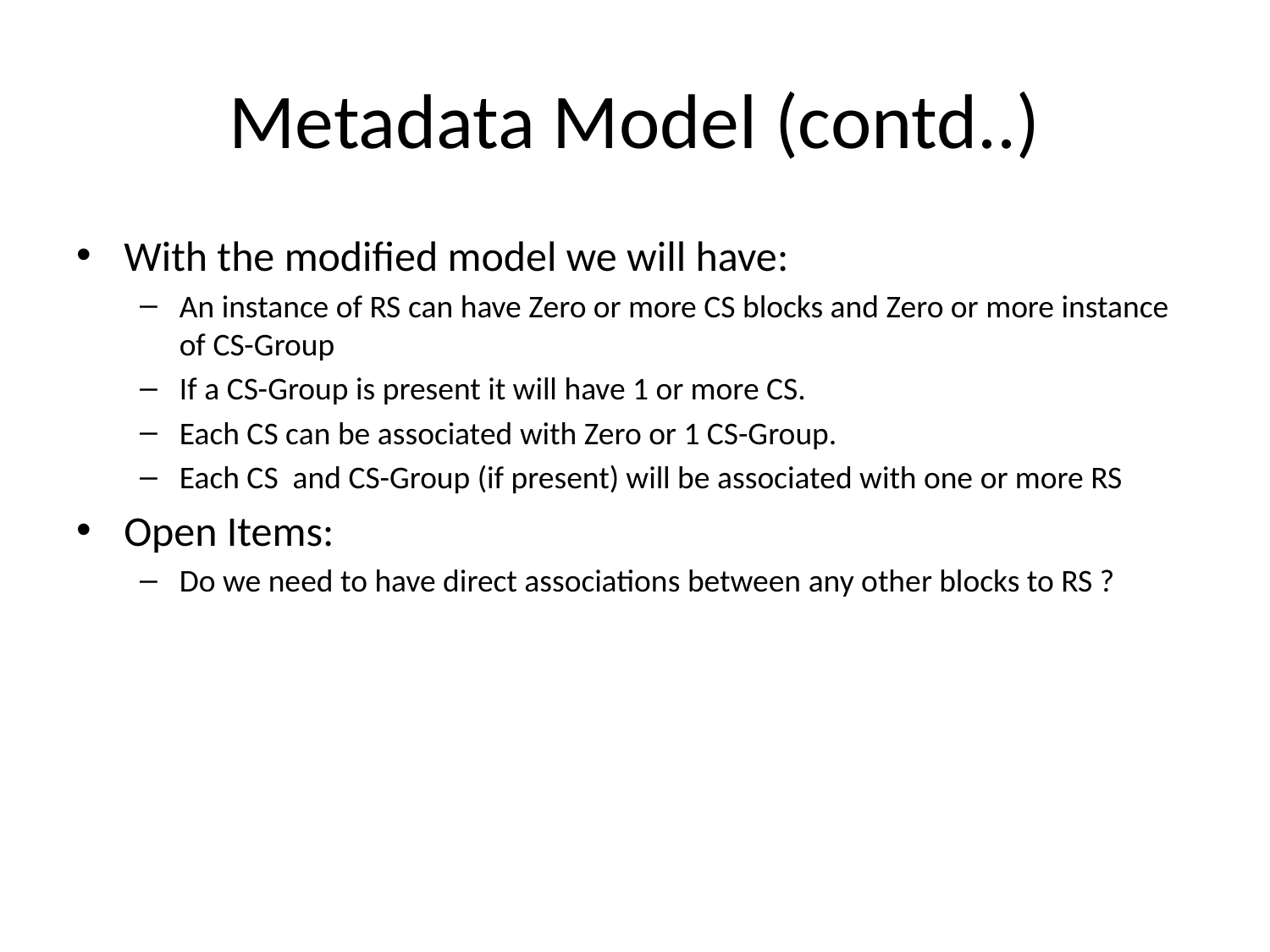

# Metadata Model (contd..)
With the modified model we will have:
An instance of RS can have Zero or more CS blocks and Zero or more instance of CS-Group
If a CS-Group is present it will have 1 or more CS.
Each CS can be associated with Zero or 1 CS-Group.
Each CS  and CS-Group (if present) will be associated with one or more RS
Open Items:
Do we need to have direct associations between any other blocks to RS ?